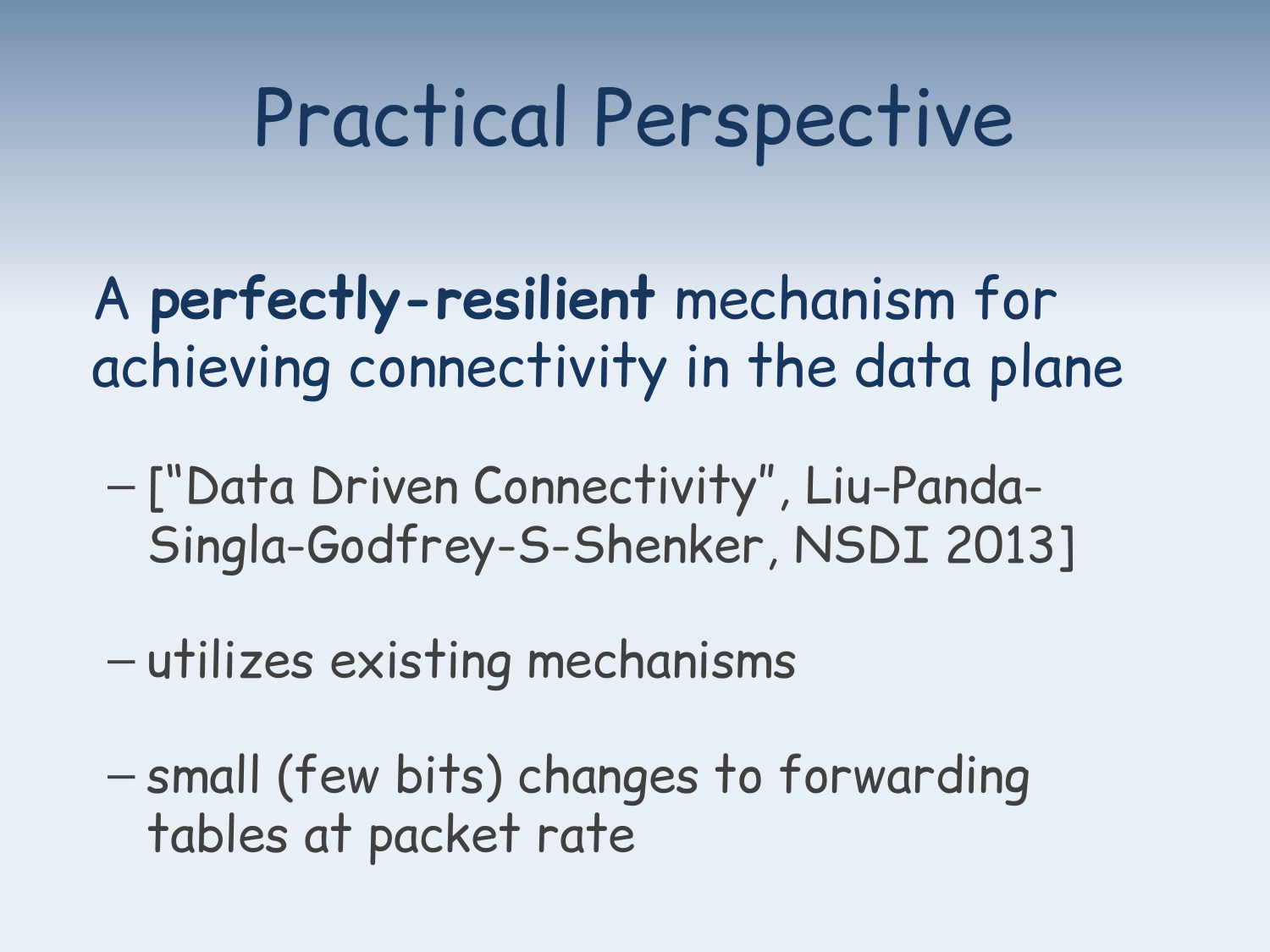

# Practical Perspective
	A perfectly-resilient mechanism for achieving connectivity in the data plane

[“Data Driven Connectivity”, Liu-Panda-Singla-Godfrey-S-Shenker, NSDI 2013]

utilizes existing mechanisms

small (few bits) changes to forwarding tables at packet rate